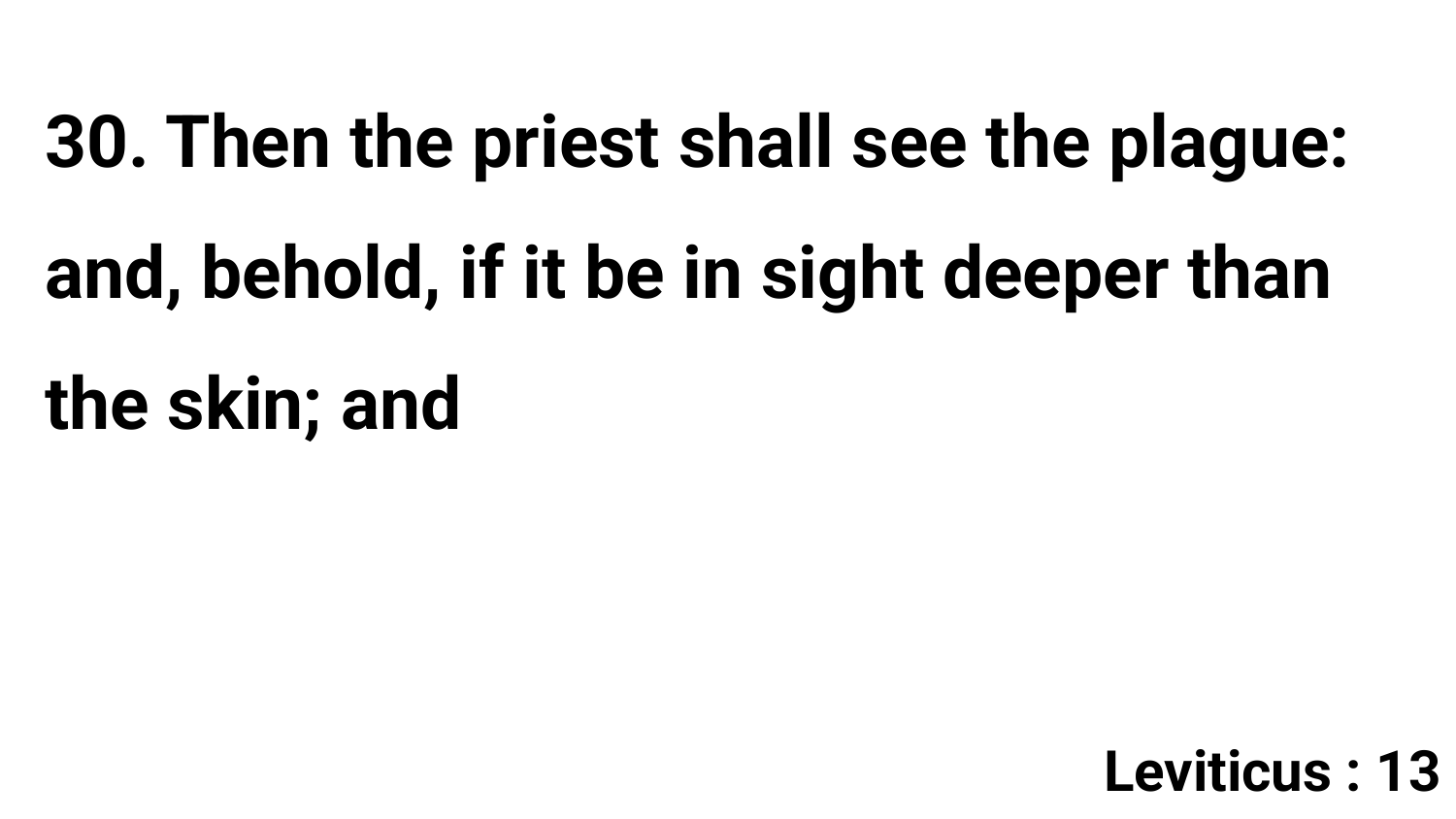

30. Then the priest shall see the plague: and, behold, if it be in sight deeper than the skin; and
Leviticus : 13